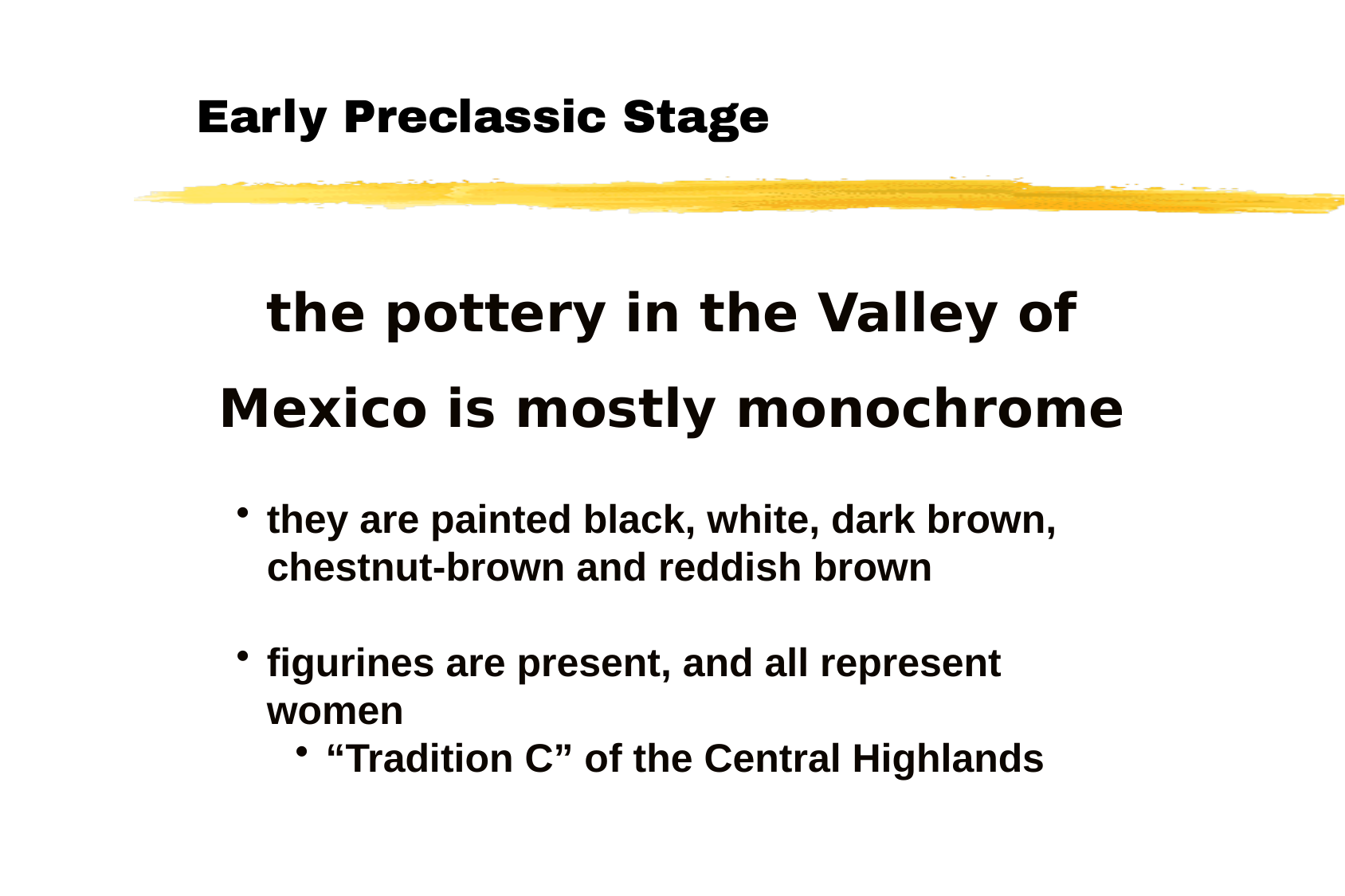

Early Preclassic Stage
the pottery in the Valley of Mexico is mostly monochrome

they are painted black, white, dark brown, chestnut-brown and reddish brown

figurines are present, and all represent women
“Tradition C” of the Central Highlands